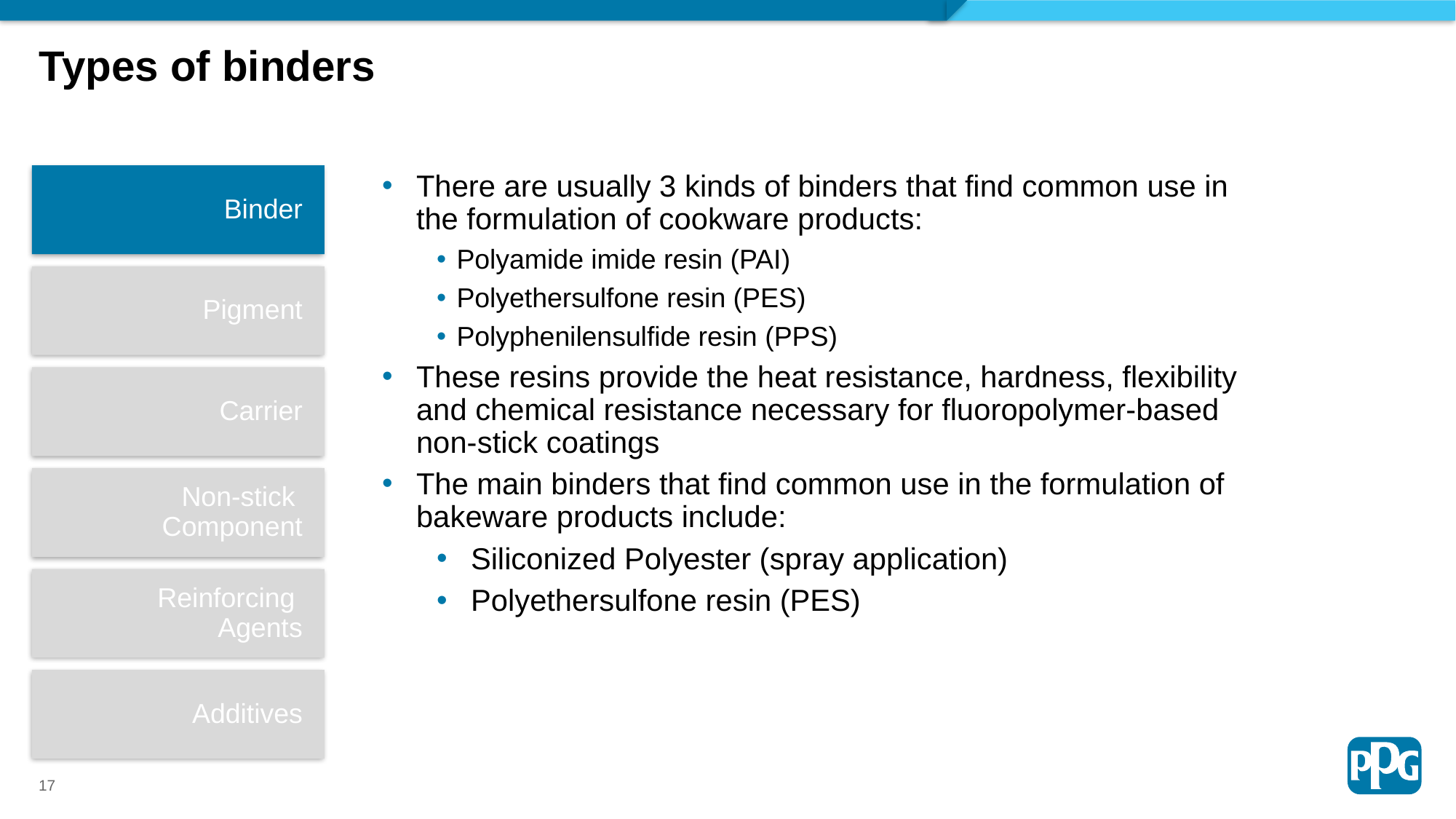

# Types of binders
Binder
Pigment
Carrier
Non-stick
Component
Reinforcing
Agents
Additives
There are usually 3 kinds of binders that find common use in the formulation of cookware products:
Polyamide imide resin (PAI)
Polyethersulfone resin (PES)
Polyphenilensulfide resin (PPS)
These resins provide the heat resistance, hardness, flexibility and chemical resistance necessary for fluoropolymer-based non-stick coatings
The main binders that find common use in the formulation of bakeware products include:
Siliconized Polyester (spray application)
Polyethersulfone resin (PES)

17